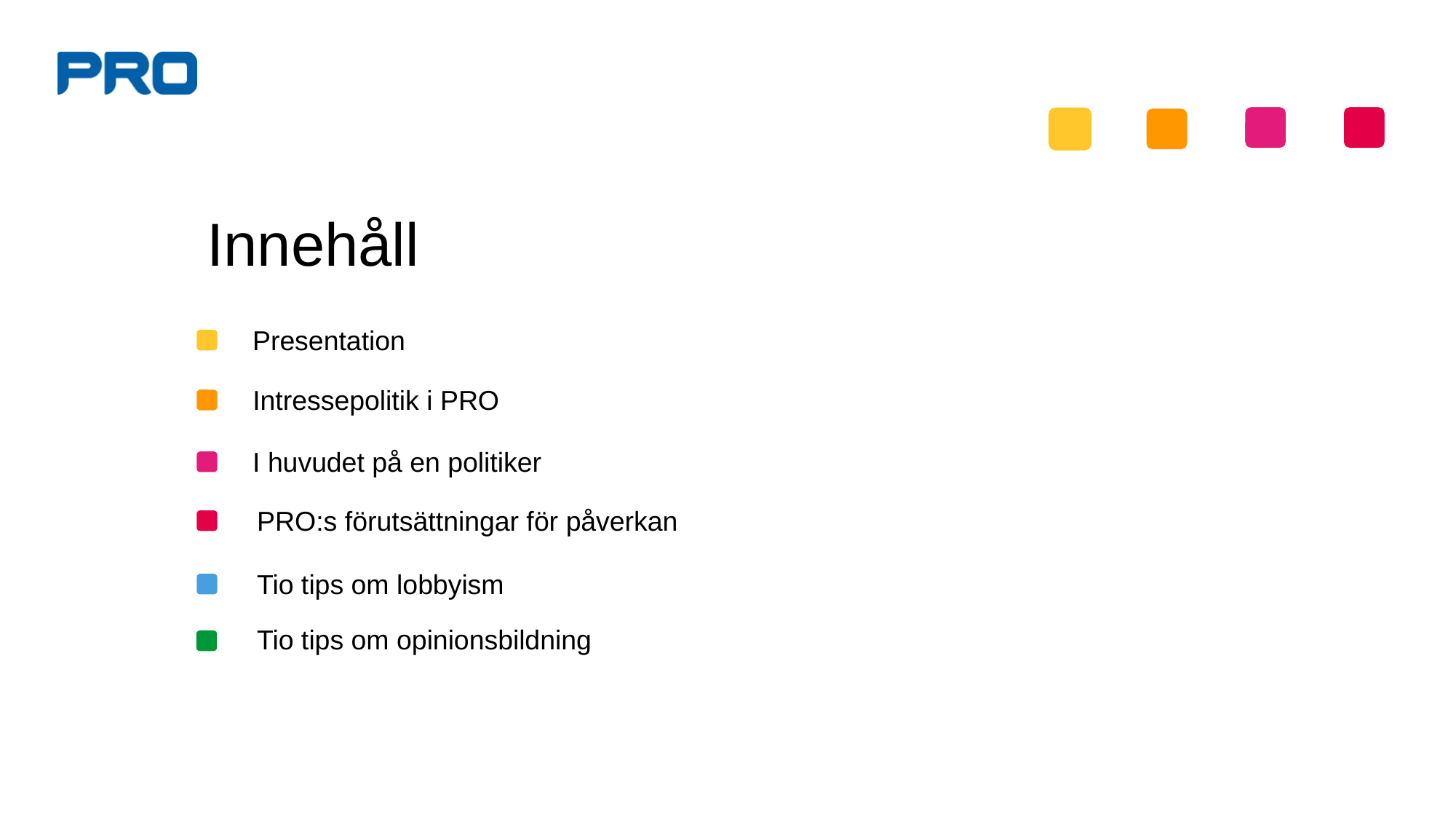

Innehåll
Presentation

Intressepolitik i PRO
I huvudet på en politiker
PRO:s förutsättningar för påverkan
Tio tips om lobbyism

Tio tips om opinionsbildning